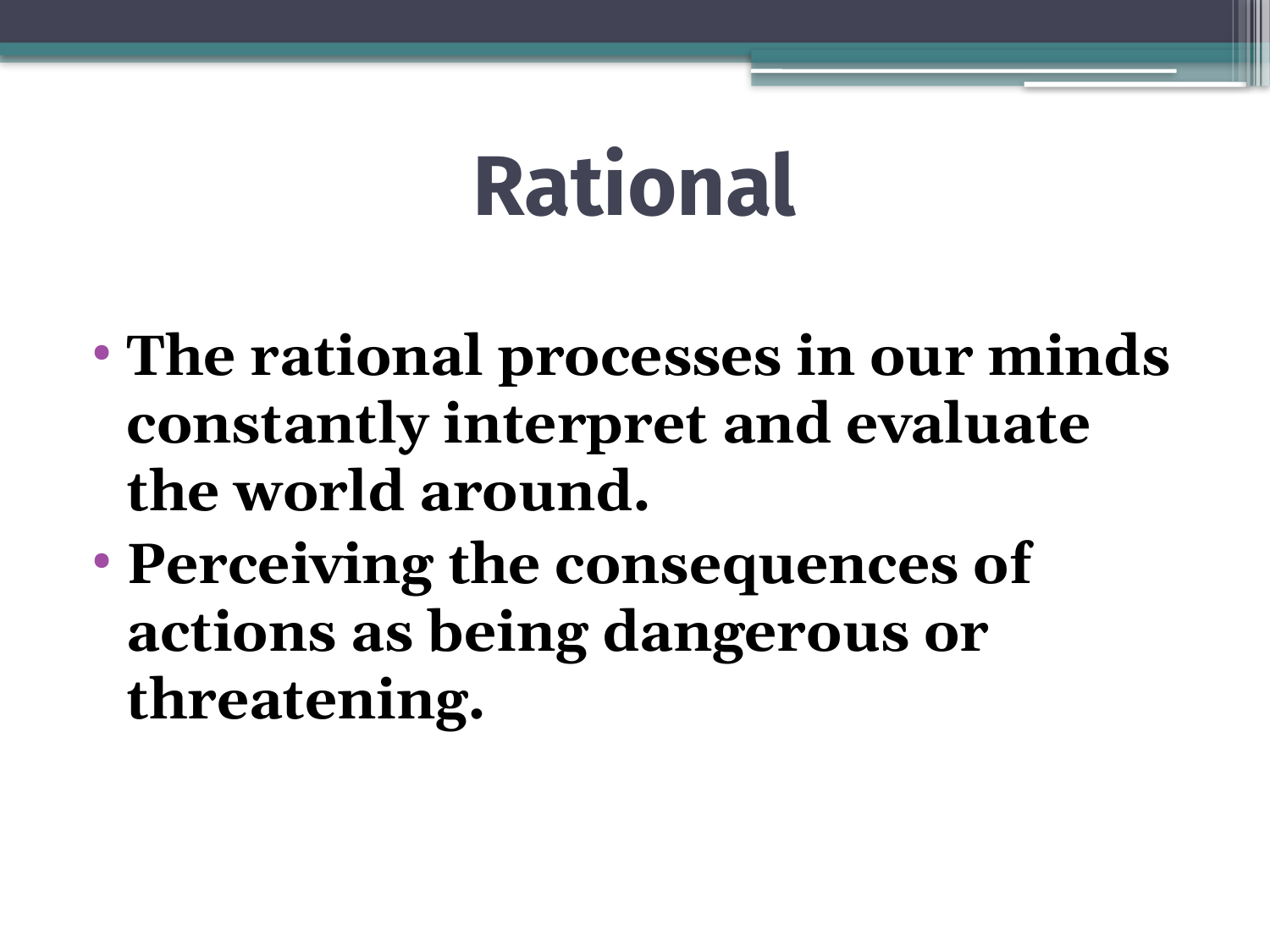

# Rational
The rational processes in our minds constantly interpret and evaluate the world around.
Perceiving the consequences of actions as being dangerous or threatening.